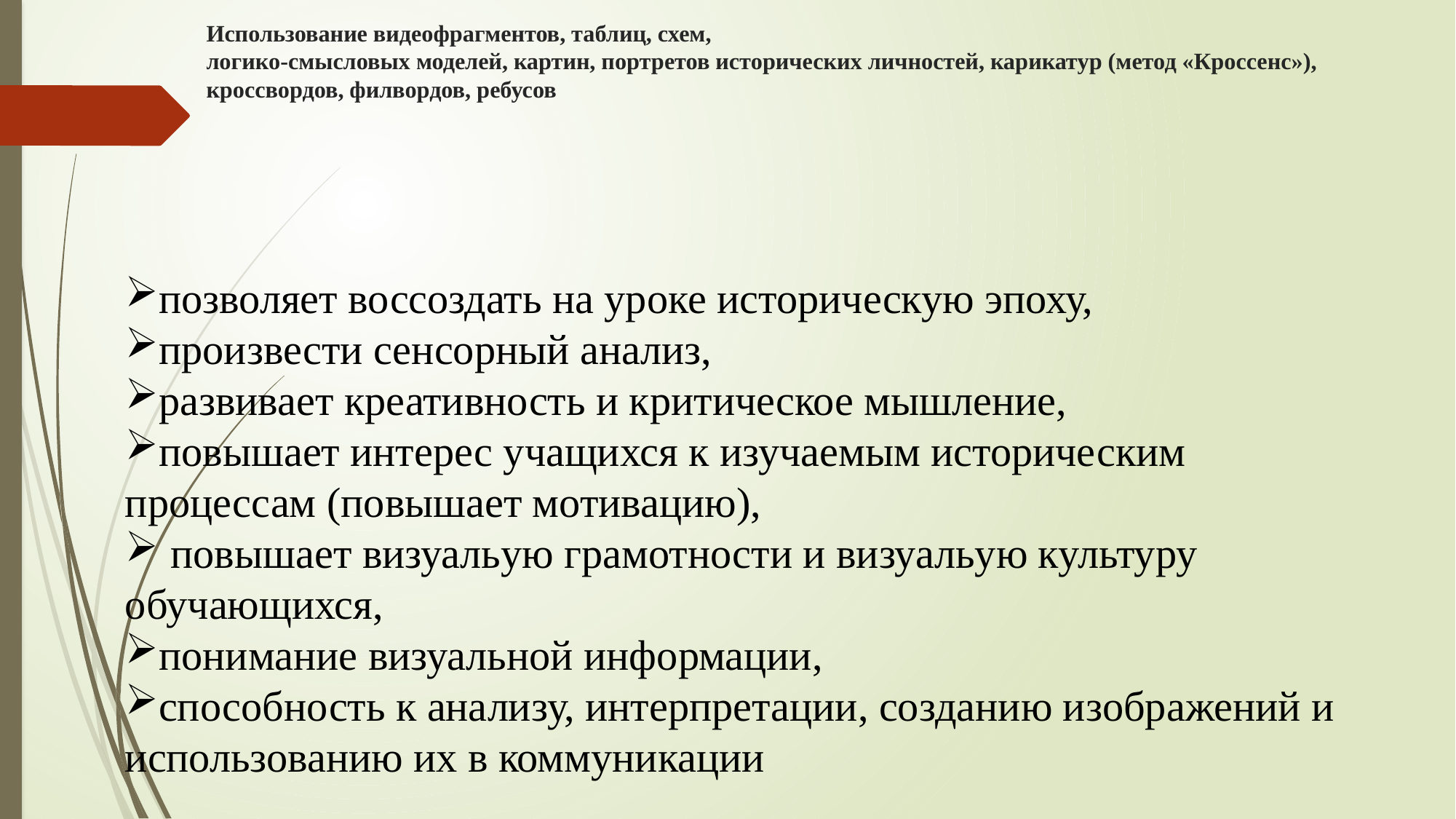

# Использование видеофрагментов, таблиц, схем, логико-смысловых моделей, картин, портретов исторических личностей, карикатур (метод «Кроссенс»), кроссвордов, филвордов, ребусов

позволяет воссоздать на уроке историческую эпоху,
произвести сенсорный анализ,
развивает креативность и критическое мышление,
повышает интерес учащихся к изучаемым историческим процессам (повышает мотивацию),
 повышает визуальую грамотности и визуальую культуру обучающихся,
понимание визуальной информации,
способность к анализу, интерпретации, созданию изображений и использованию их в коммуникации